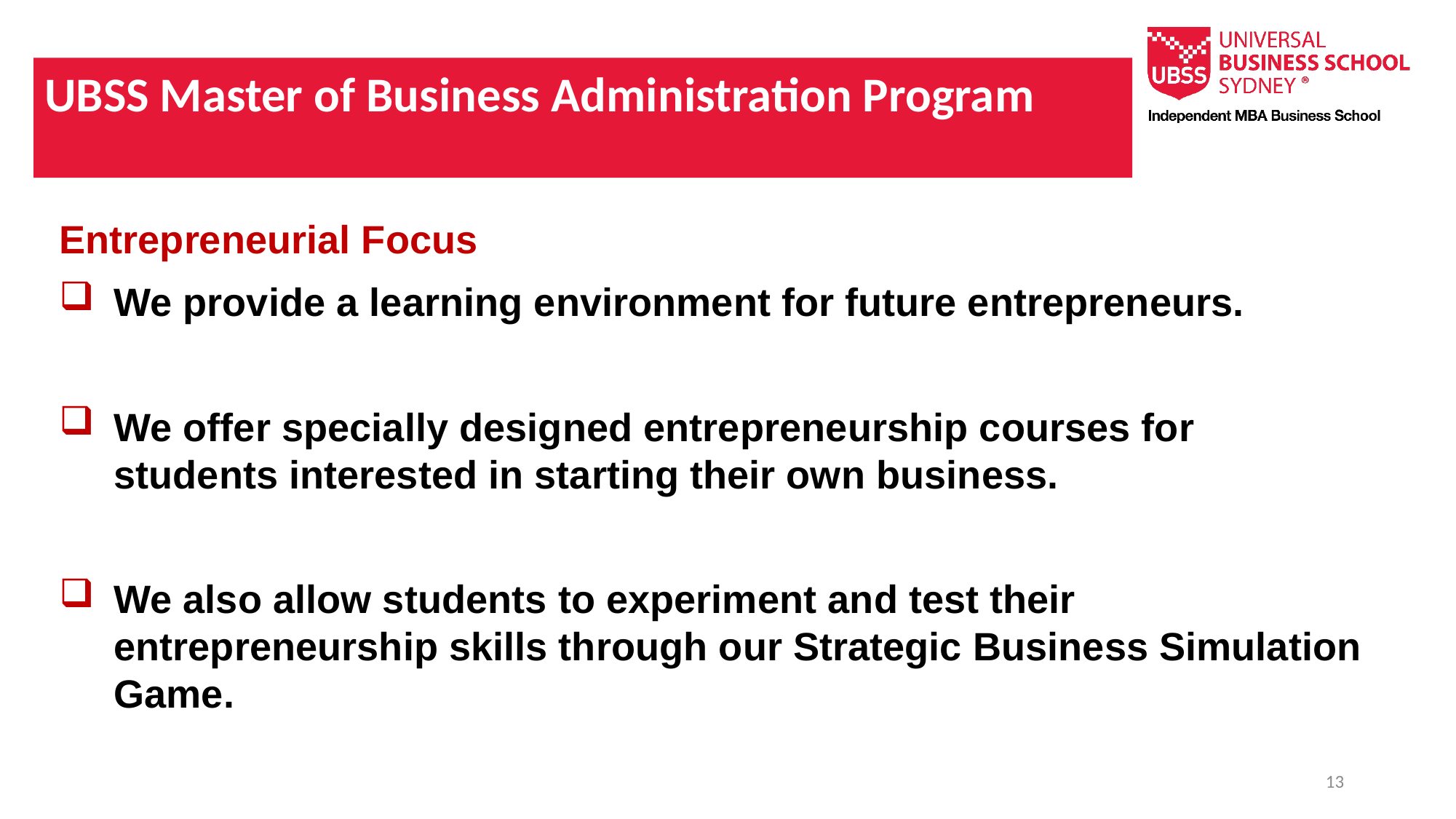

UBSS Master of Business Administration Program

Entrepreneurial Focus
We provide a learning environment for future entrepreneurs.

We offer specially designed entrepreneurship courses for students interested in starting their own business.

We also allow students to experiment and test their entrepreneurship skills through our Strategic Business Simulation Game.
13